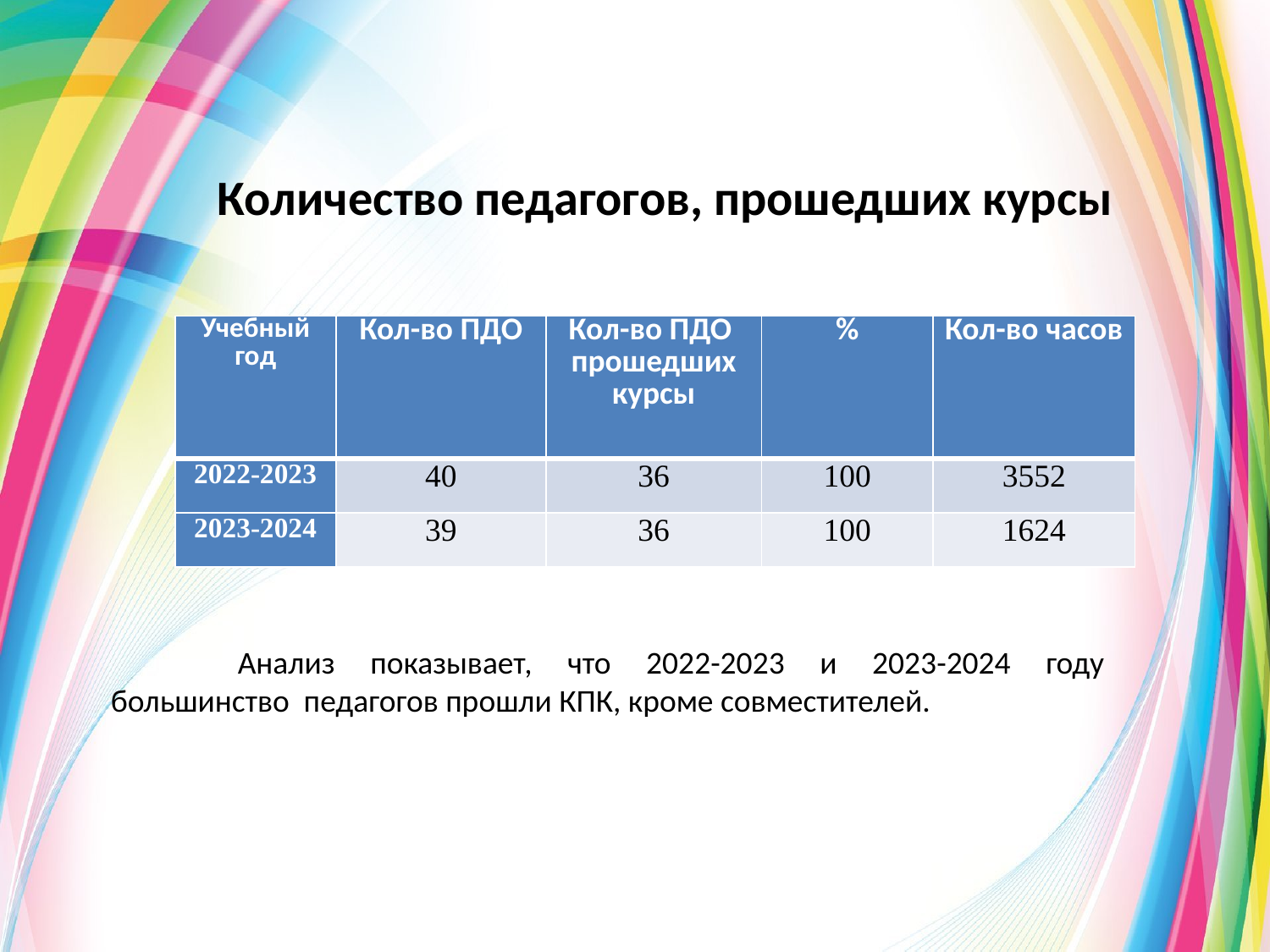

# Количество педагогов, прошедших курсы
| Учебный год | Кол-во ПДО | Кол-во ПДО прошедших курсы | % | Кол-во часов |
| --- | --- | --- | --- | --- |
| 2022-2023 | 40 | 36 | 100 | 3552 |
| 2023-2024 | 39 | 36 | 100 | 1624 |
	Анализ показывает, что 2022-2023 и 2023-2024 году большинство  педагогов прошли КПК, кроме совместителей.